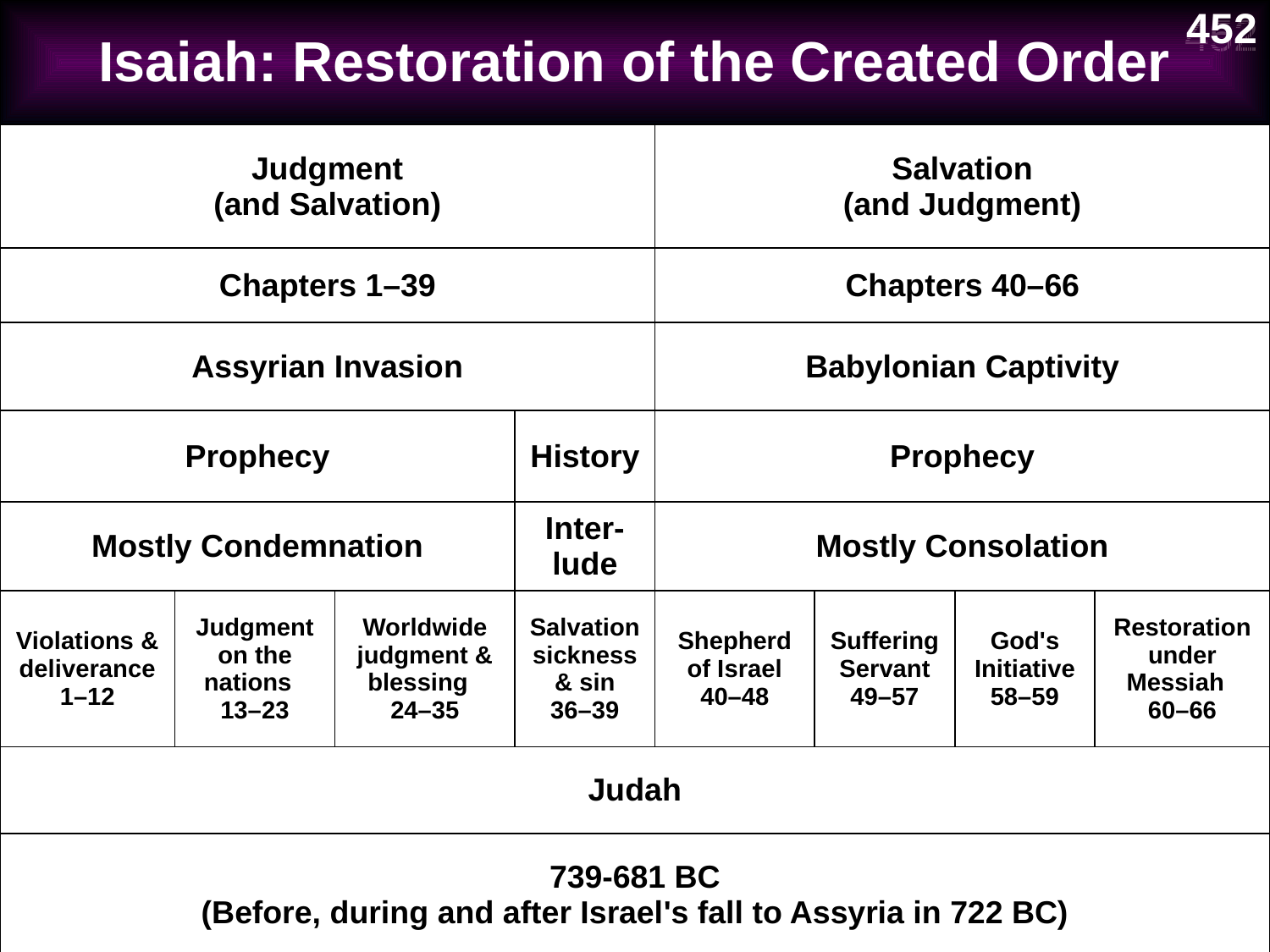

| Isaiah: Restoration of the Created Order |  |  |  |  |  |  |  |
| --- | --- | --- | --- | --- | --- | --- | --- |
| Judgment (and Salvation) |  |  |  | Salvation (and Judgment) |  |  |  |
| Chapters 1–39 |  |  |  | Chapters 40–66 |  |  |  |
| Assyrian Invasion |  |  |  | Babylonian Captivity |  |  |  |
| Prophecy |  |  | History | Prophecy |  |  |  |
| Mostly Condemnation |  |  | Inter-lude | Mostly Consolation |  |  |  |
| Violations & deliverance 1–12 | Judgment on the nations 13–23 | Worldwide judgment & blessing 24–35 | Salvation sickness & sin 36–39 | Shepherd of Israel 40–48 | Suffering Servant 49–57 | God's Initiative 58–59 | Restoration under Messiah 60–66 |
| Judah |  |  |  |  |  |  |  |
| 739-681 BC (Before, during and after Israel's fall to Assyria in 722 BC) |  |  |  |  |  |  |  |
452
452